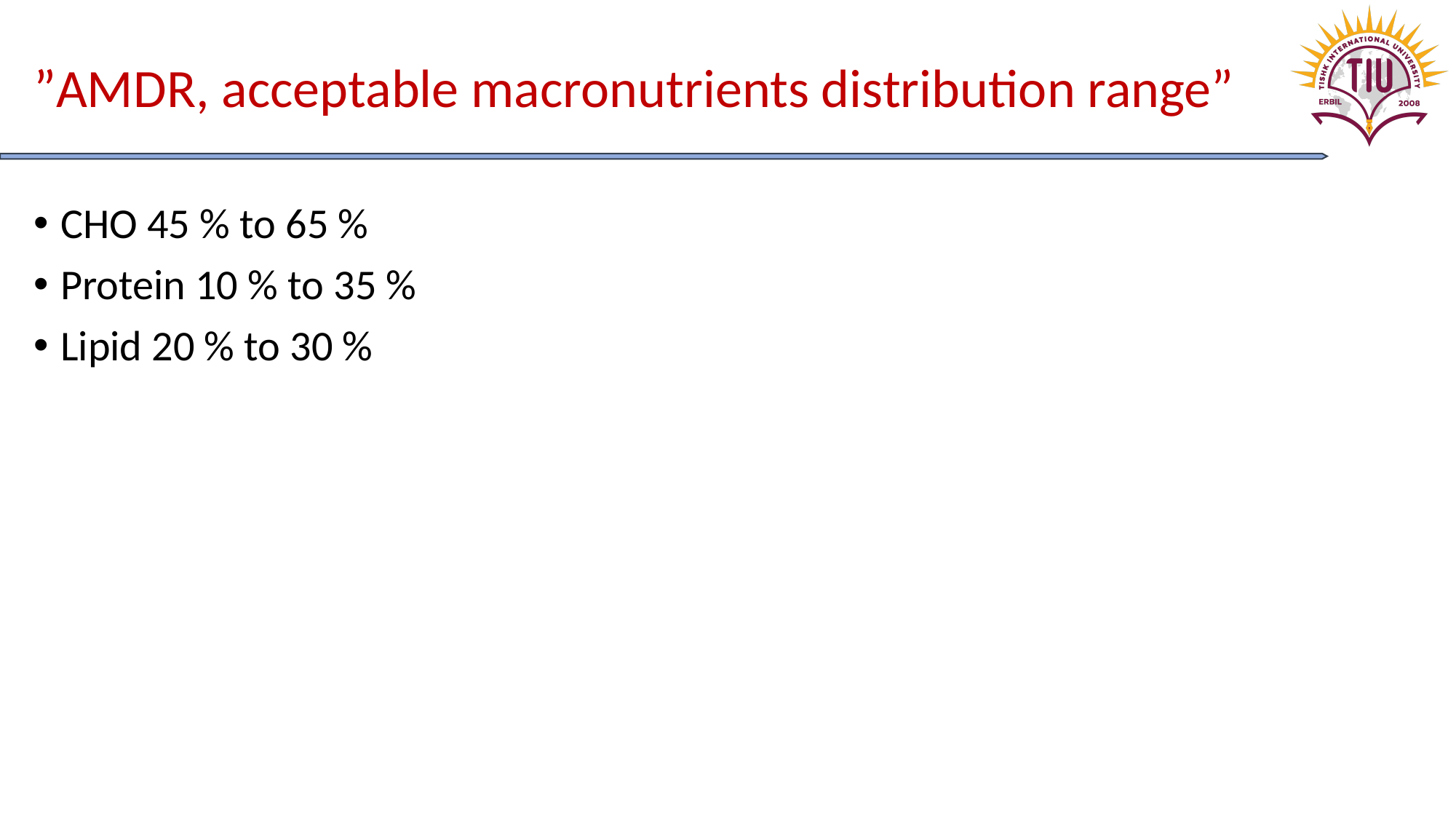

# ”AMDR, acceptable macronutrients distribution range”
CHO 45 % to 65 %
Protein 10 % to 35 %
Lipid 20 % to 30 %